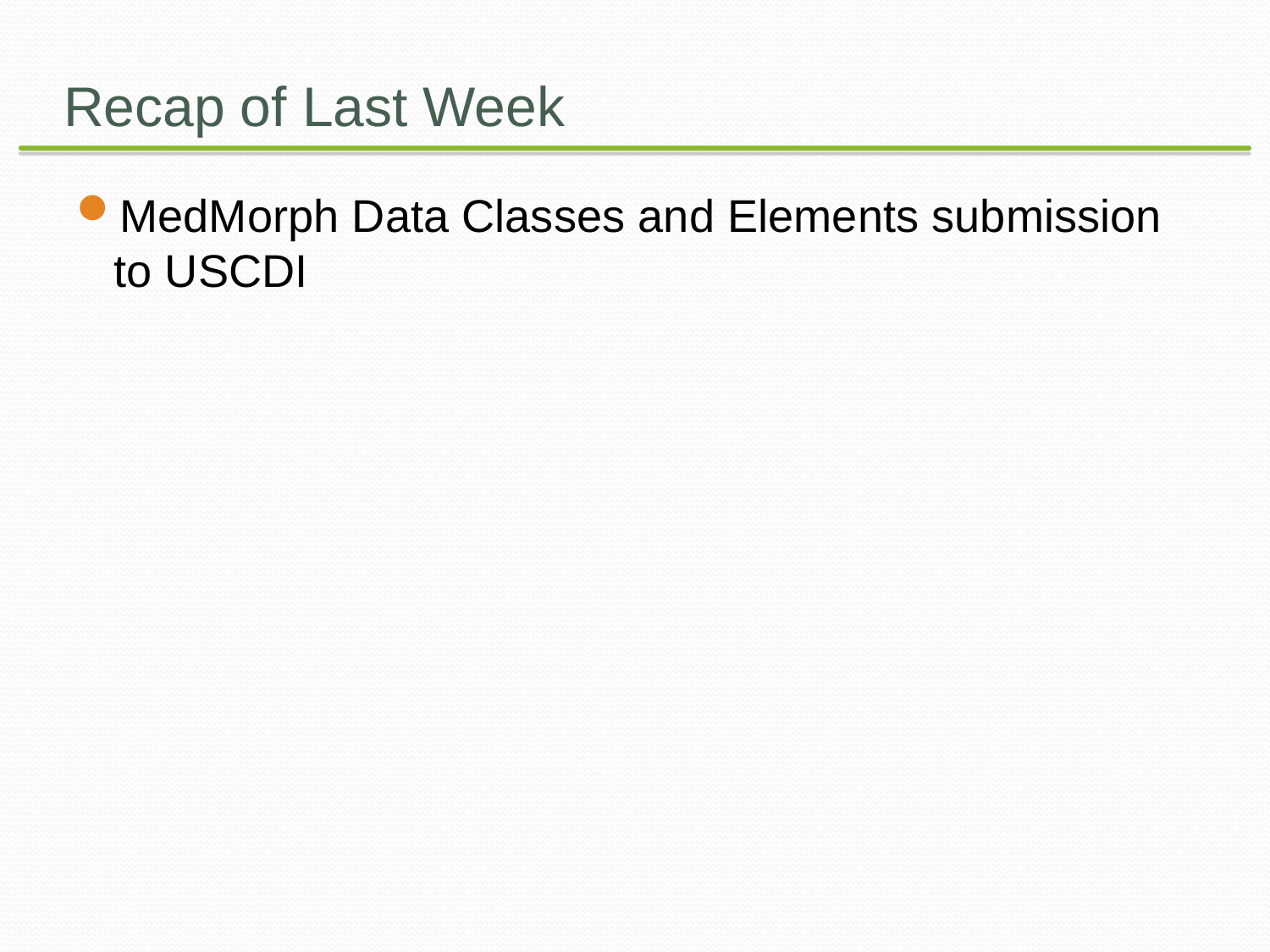

# Recap of Last Week
MedMorph Data Classes and Elements submission to USCDI